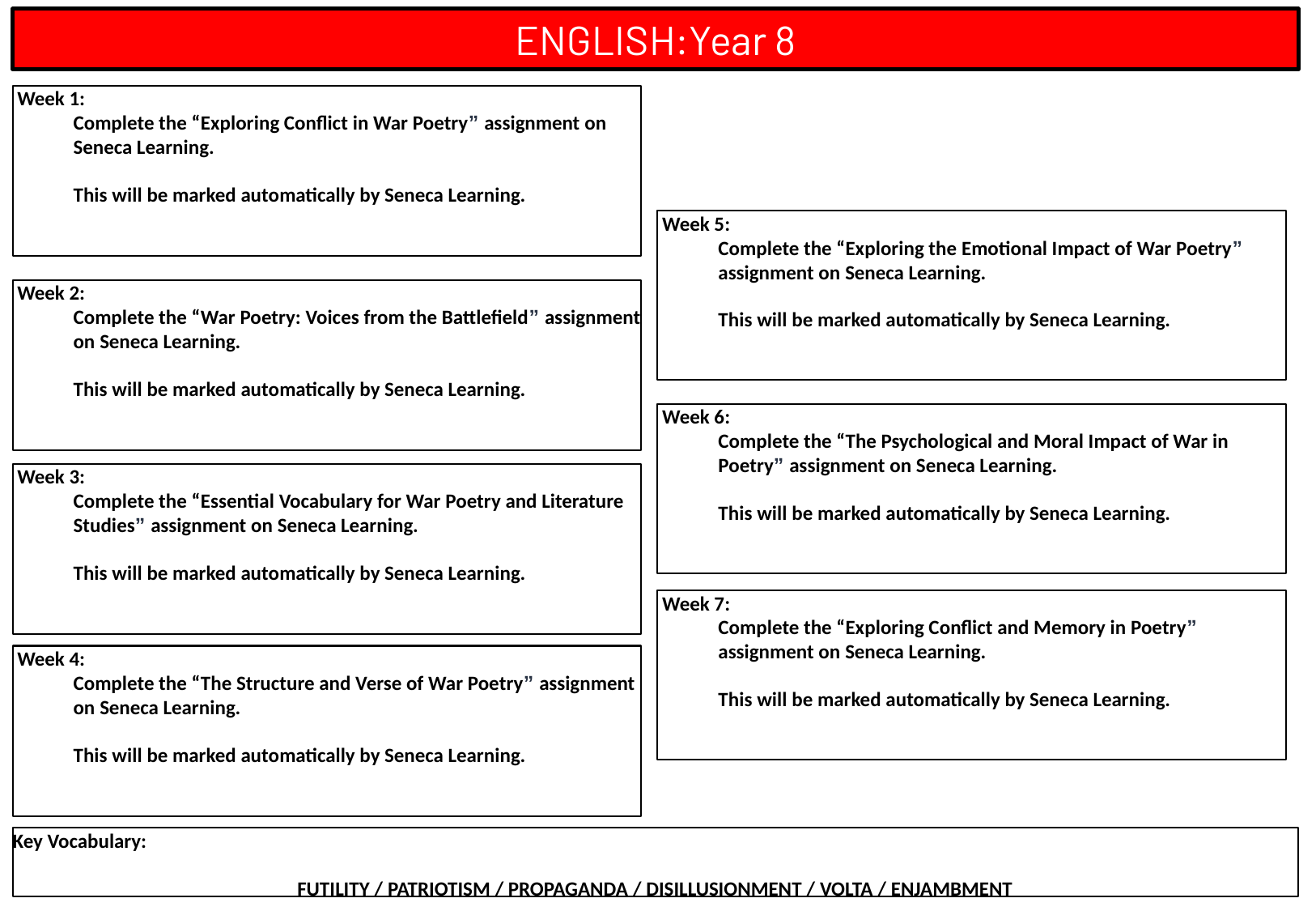

ENGLISH:Year 8
 Week 1:
Complete the “Exploring Conflict in War Poetry” assignment on Seneca Learning.
This will be marked automatically by Seneca Learning.

 Week 5:
Complete the “Exploring the Emotional Impact of War Poetry” assignment on Seneca Learning.
This will be marked automatically by Seneca Learning.

 Week 2:
Complete the “War Poetry: Voices from the Battlefield” assignment on Seneca Learning.
This will be marked automatically by Seneca Learning.

 Week 6:
Complete the “The Psychological and Moral Impact of War in Poetry” assignment on Seneca Learning.
This will be marked automatically by Seneca Learning.

 Week 3:
Complete the “Essential Vocabulary for War Poetry and Literature Studies” assignment on Seneca Learning.
This will be marked automatically by Seneca Learning.

 Week 7:
Complete the “Exploring Conflict and Memory in Poetry” assignment on Seneca Learning.
This will be marked automatically by Seneca Learning.

 Week 4:
Complete the “The Structure and Verse of War Poetry” assignment on Seneca Learning.
This will be marked automatically by Seneca Learning.

Key Vocabulary:
FUTILITY / PATRIOTISM / PROPAGANDA / DISILLUSIONMENT / VOLTA / ENJAMBMENT